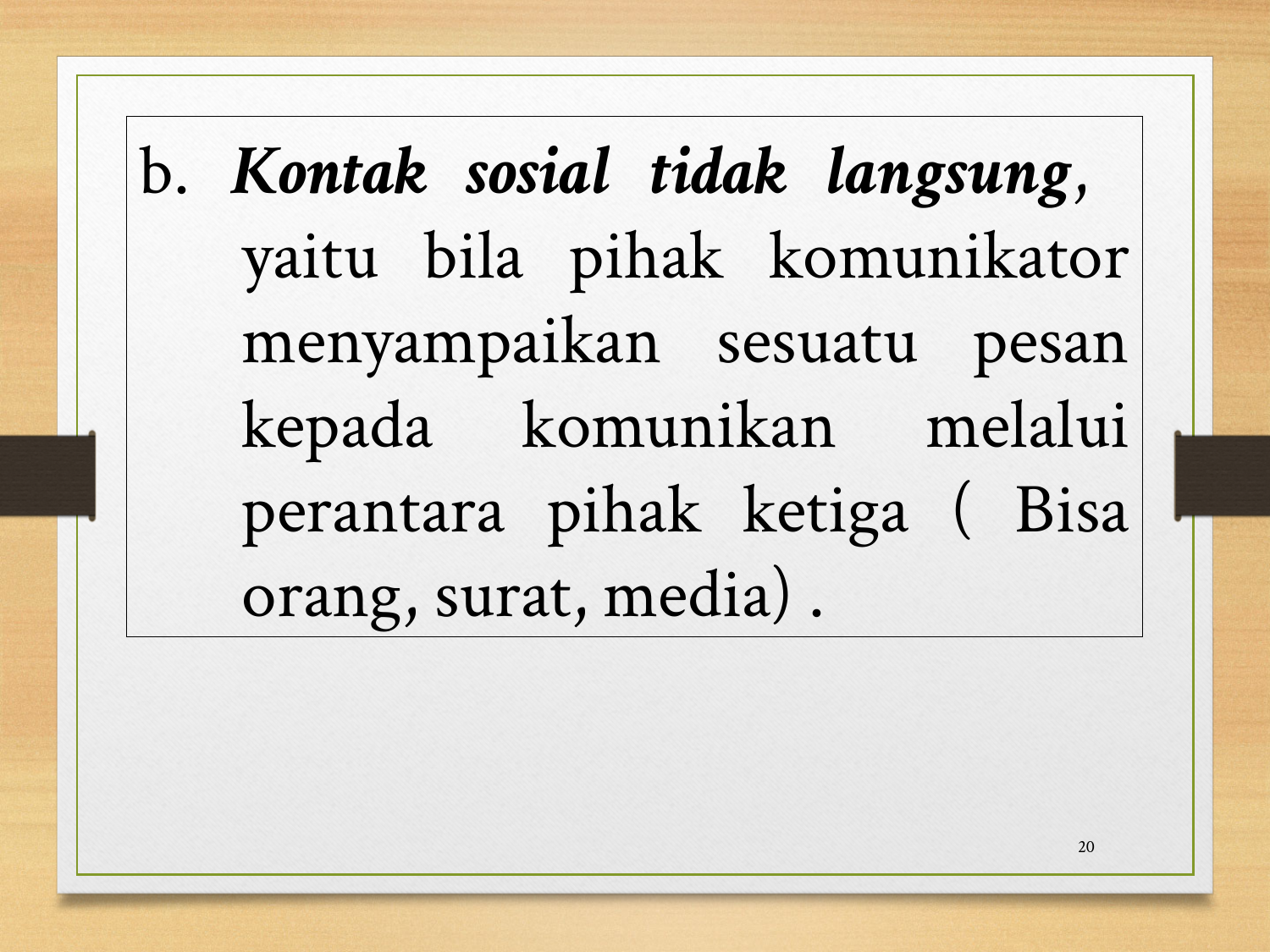

b. Kontak sosial tidak langsung,  yaitu bila pihak komunikator menyampaikan sesuatu pesan kepada komunikan melalui perantara pihak ketiga ( Bisa orang, surat, media) .
20